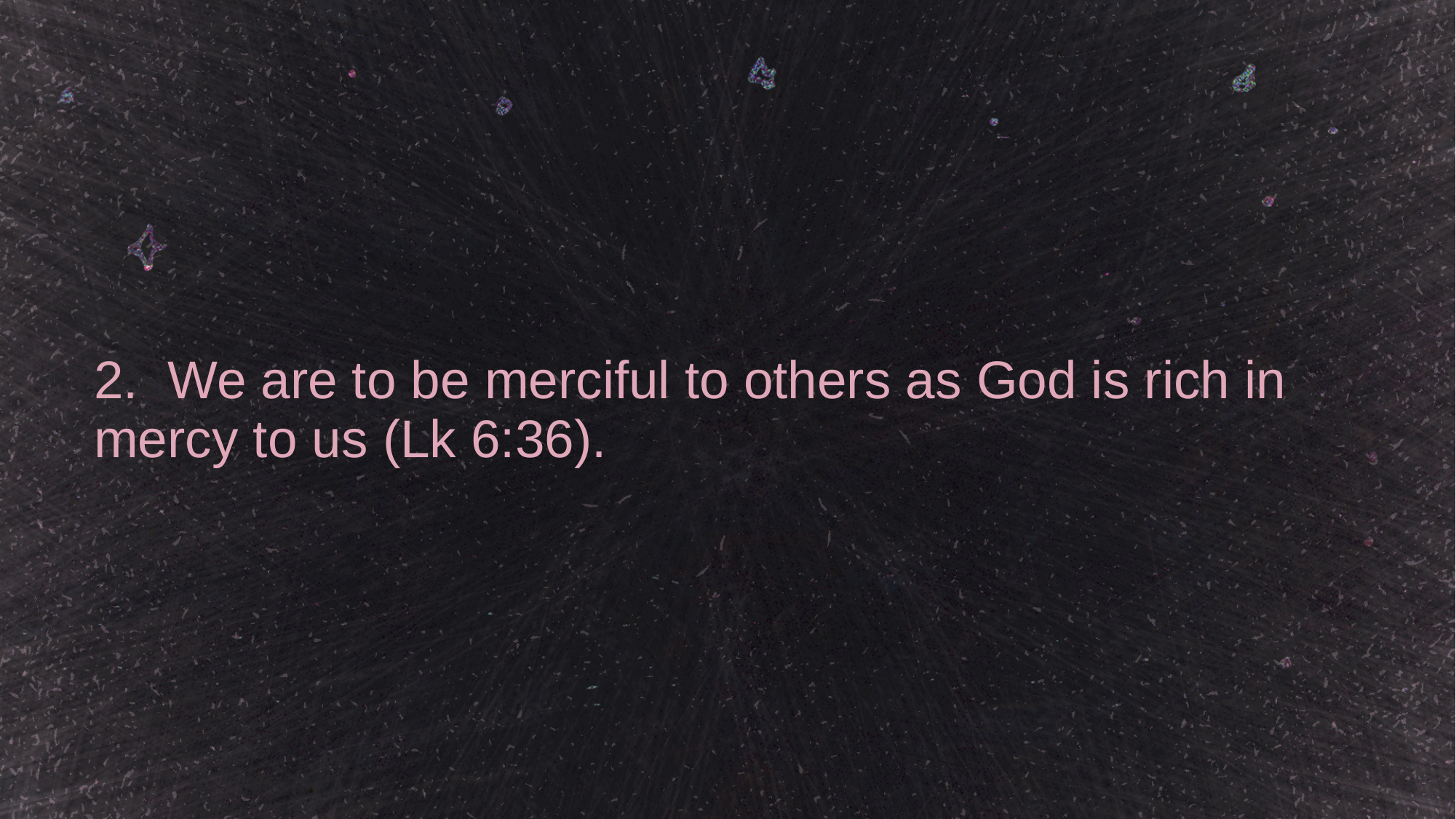

# 2.  We are to be merciful to others as God is rich in mercy to us (Lk 6:36).